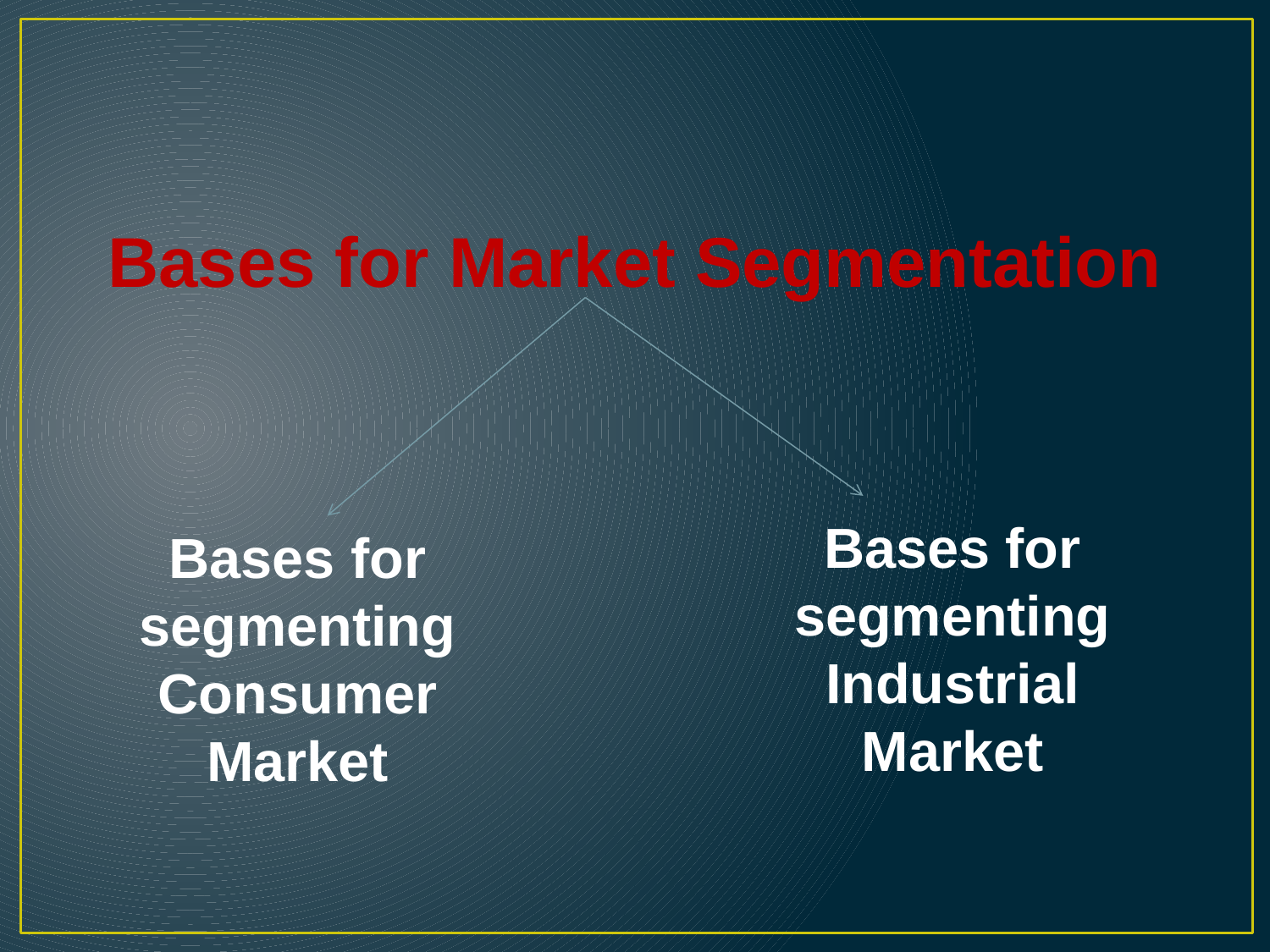

Bases for Market Segmentation
Bases for segmenting Industrial Market
Bases for segmenting Consumer Market